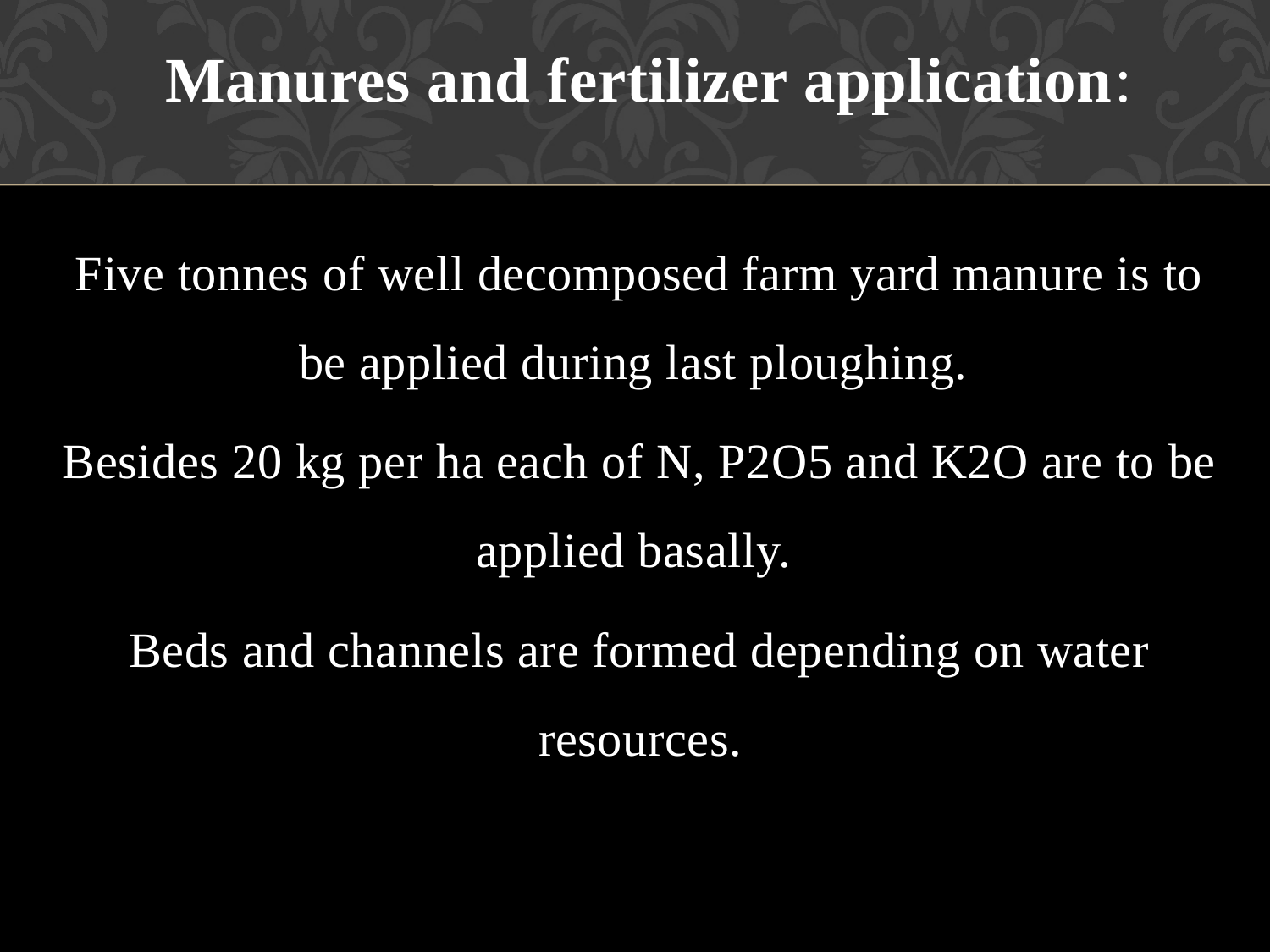

Manures and fertilizer application:

Five tonnes of well decomposed farm yard manure is to be applied during last ploughing.
Besides 20 kg per ha each of N, P2O5 and K2O are to be applied basally.
Beds and channels are formed depending on water resources.